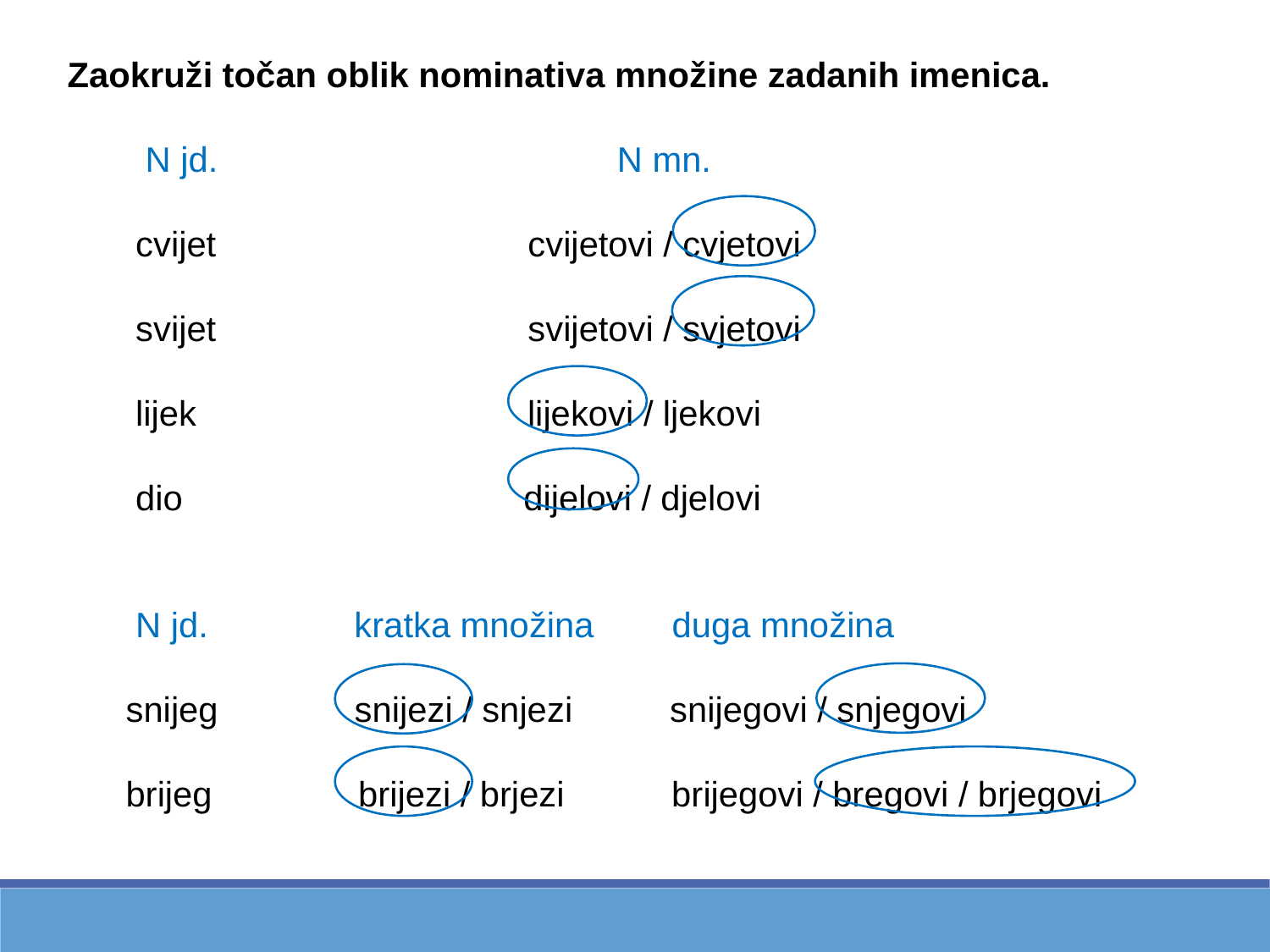

Zaokruži točan oblik nominativa množine zadanih imenica.
        N jd.                                         N mn.
       cvijet                                cvijetovi / cvjetovi
       svijet                                svijetovi / svjetovi
       lijek                                  lijekovi / ljekovi
       dio                                   dijelovi / djelovi

       N jd.               kratka množina        duga množina
      snijeg              snijezi / snjezi          snijegovi / snjegovi
      brijeg               brijezi / brjezi           brijegovi / bregovi / brjegovi